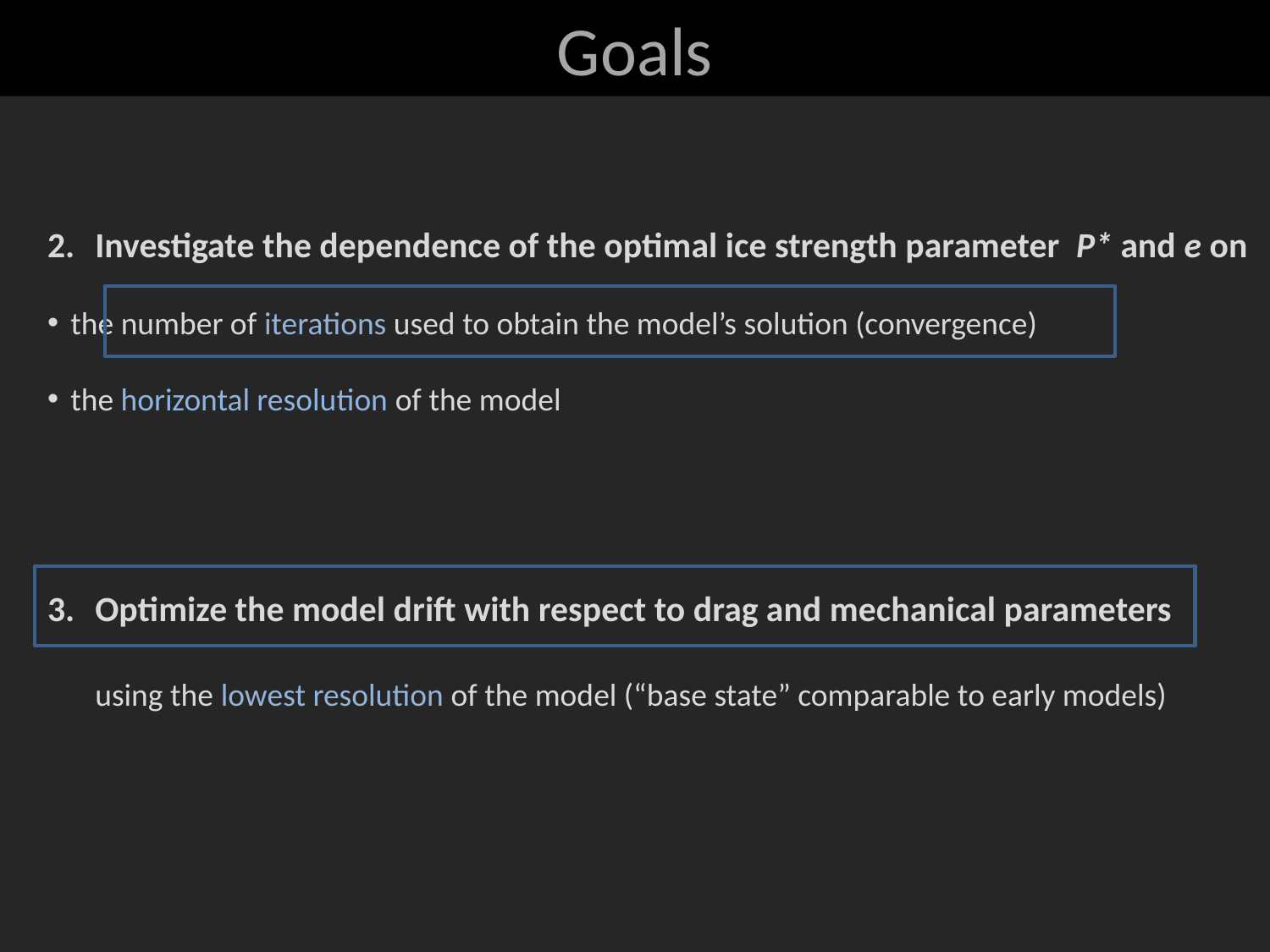

# Goals
Investigate the dependence of the optimal ice strength parameter  P* and e on

 the number of iterations used to obtain the model’s solution (convergence)

 the horizontal resolution of the model

Optimize the model drift with respect to drag and mechanical parameters

	using the lowest resolution of the model (“base state” comparable to early models)